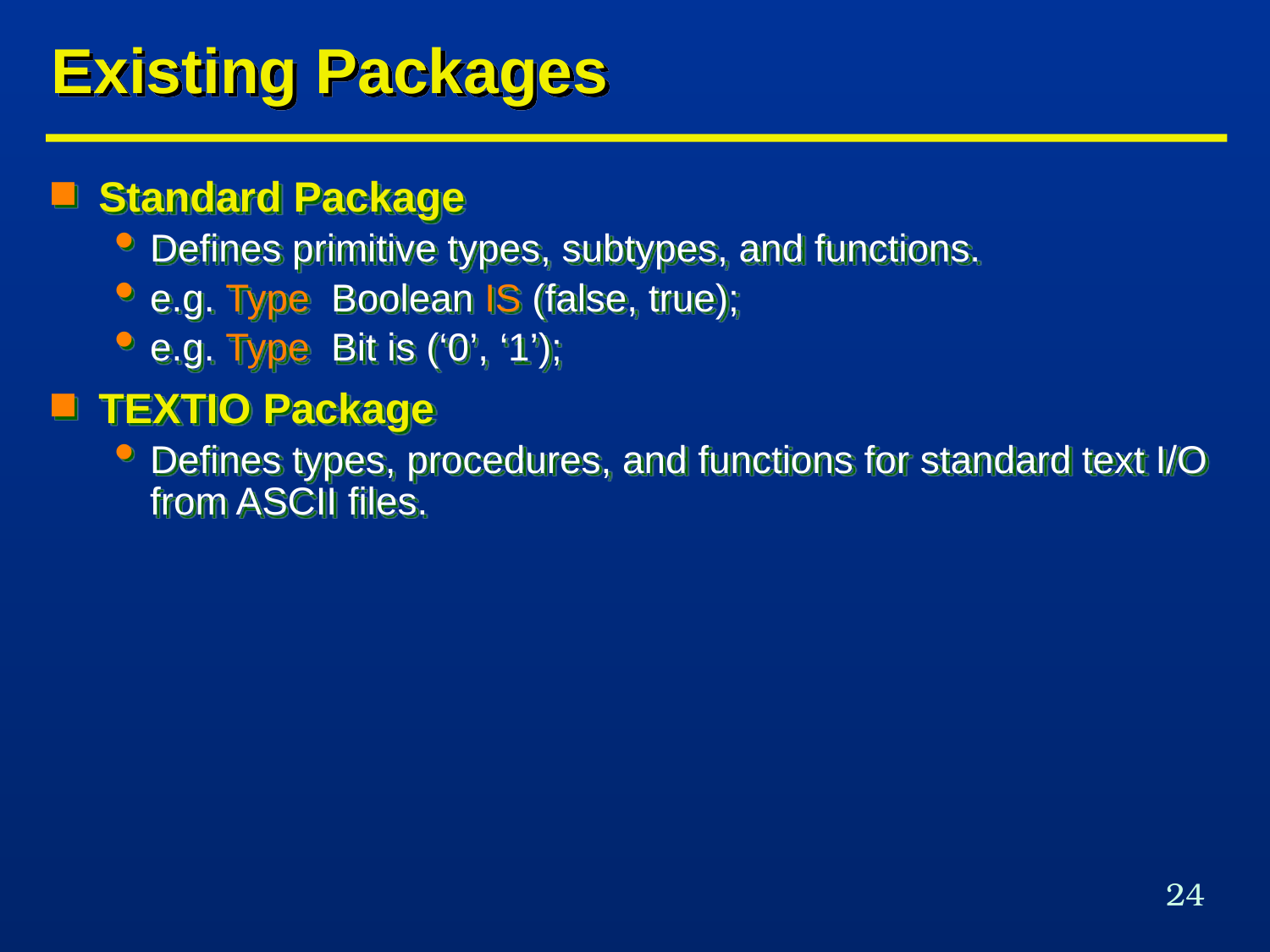

# Existing Packages
Standard Package
Defines primitive types, subtypes, and functions.
e.g. Type  Boolean IS (false, true);
e.g. Type  Bit is (‘0’, ‘1’);
TEXTIO Package
Defines types, procedures, and functions for standard text I/O from ASCII files.